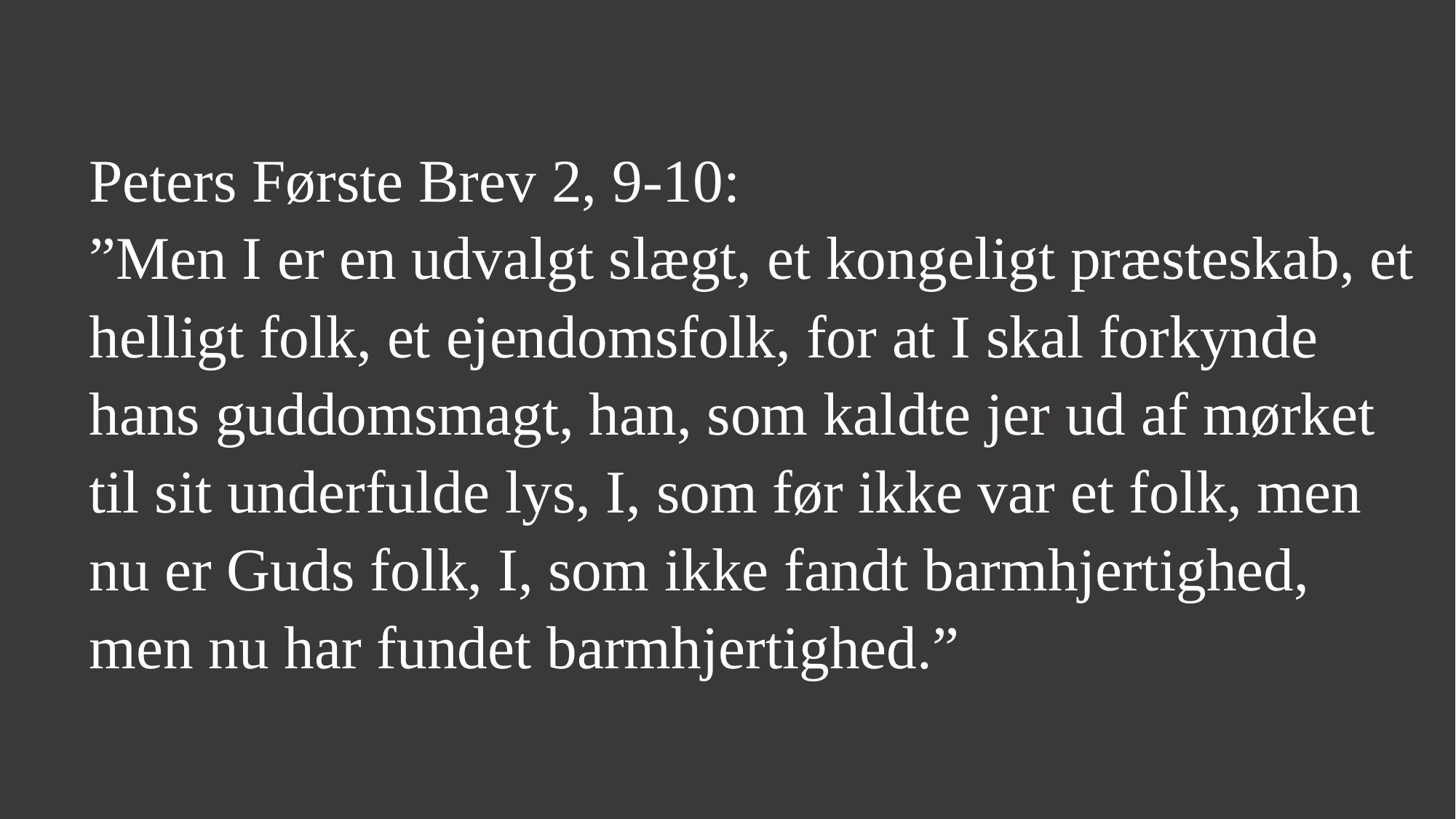

Peters Første Brev 2, 9-10:
”Men I er en udvalgt slægt, et kongeligt præsteskab, et helligt folk, et ejendomsfolk, for at I skal forkynde hans guddomsmagt, han, som kaldte jer ud af mørket til sit underfulde lys, I, som før ikke var et folk, men nu er Guds folk, I, som ikke fandt barmhjertighed, men nu har fundet barmhjertighed.”